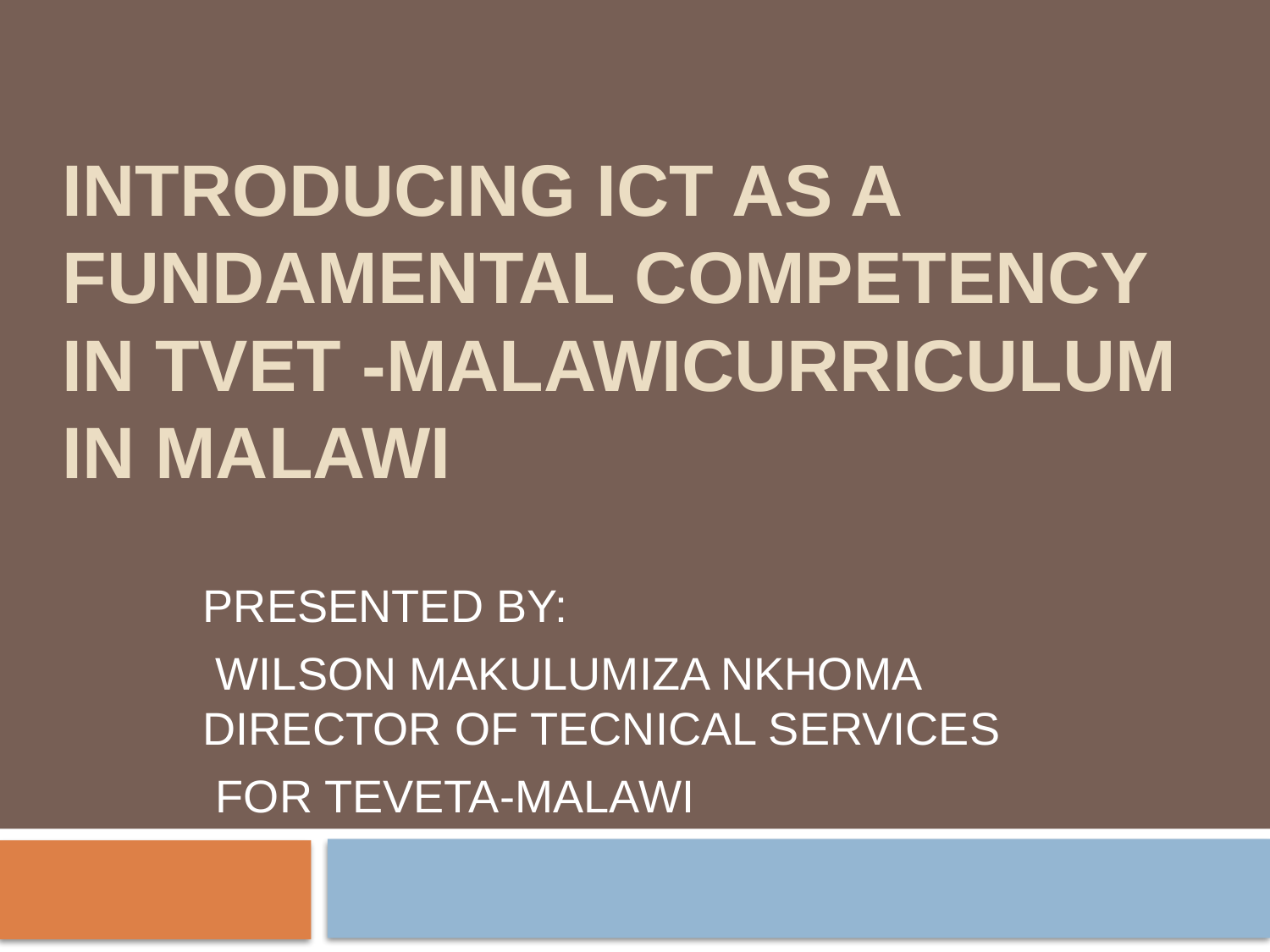

# INTRODUCING ICT AS A FUNDAMENTAL COMPETENCY IN TVET -MALAWICURRICULUM IN MALAWI
PRESENTED BY:
 WILSON MAKULUMIZA NKHOMA DIRECTOR OF TECNICAL SERVICES
 FOR TEVETA-MALAWI